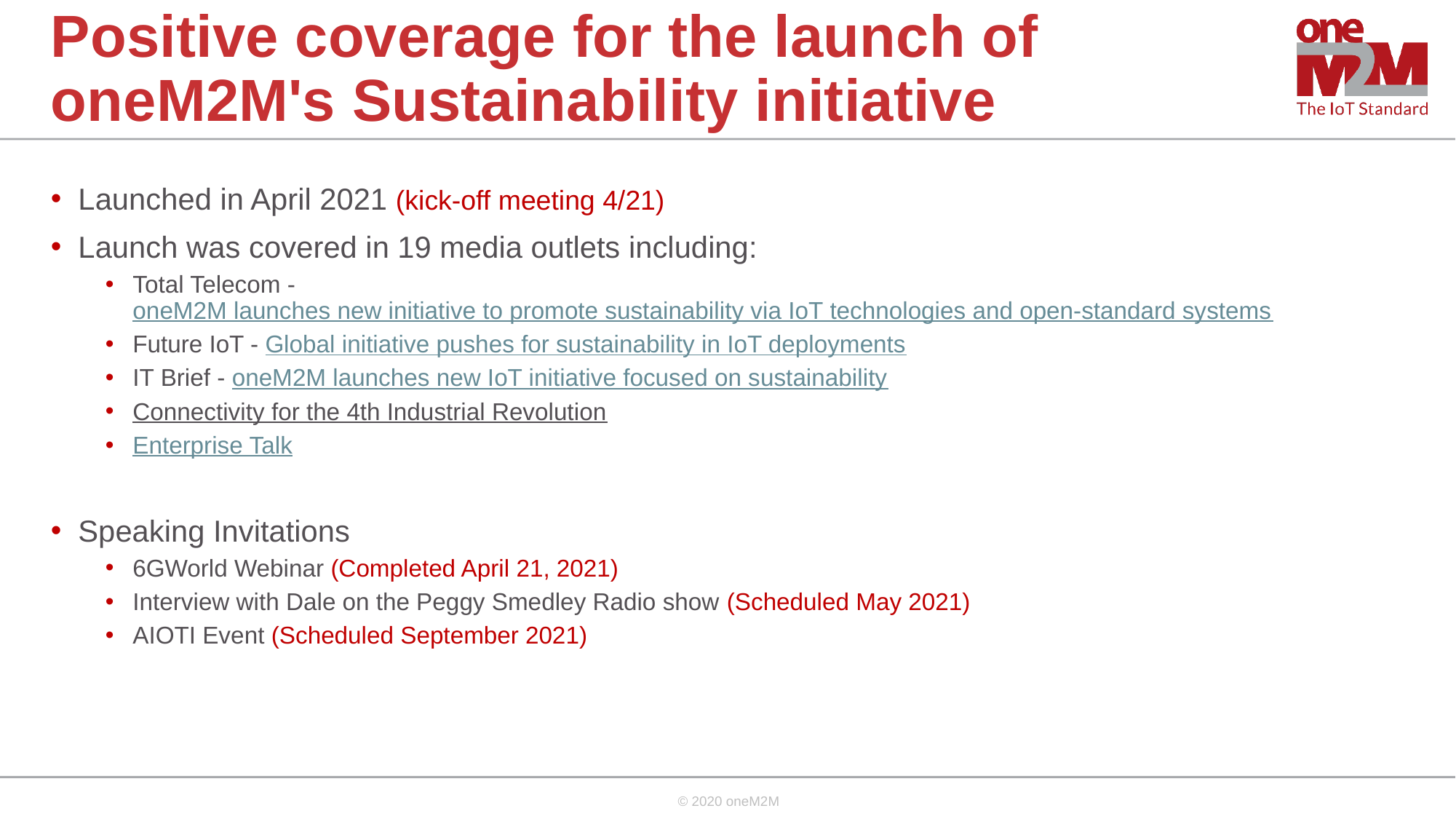

# Positive coverage for the launch of oneM2M's Sustainability initiative
Launched in April 2021 (kick-off meeting 4/21)
Launch was covered in 19 media outlets including:
Total Telecom - oneM2M launches new initiative to promote sustainability via IoT technologies and open-standard systems
Future IoT - Global initiative pushes for sustainability in IoT deployments
IT Brief - oneM2M launches new IoT initiative focused on sustainability
Connectivity for the 4th Industrial Revolution
Enterprise Talk

Speaking Invitations
6GWorld Webinar (Completed April 21, 2021)
Interview with Dale on the Peggy Smedley Radio show (Scheduled May 2021)
AIOTI Event (Scheduled September 2021)